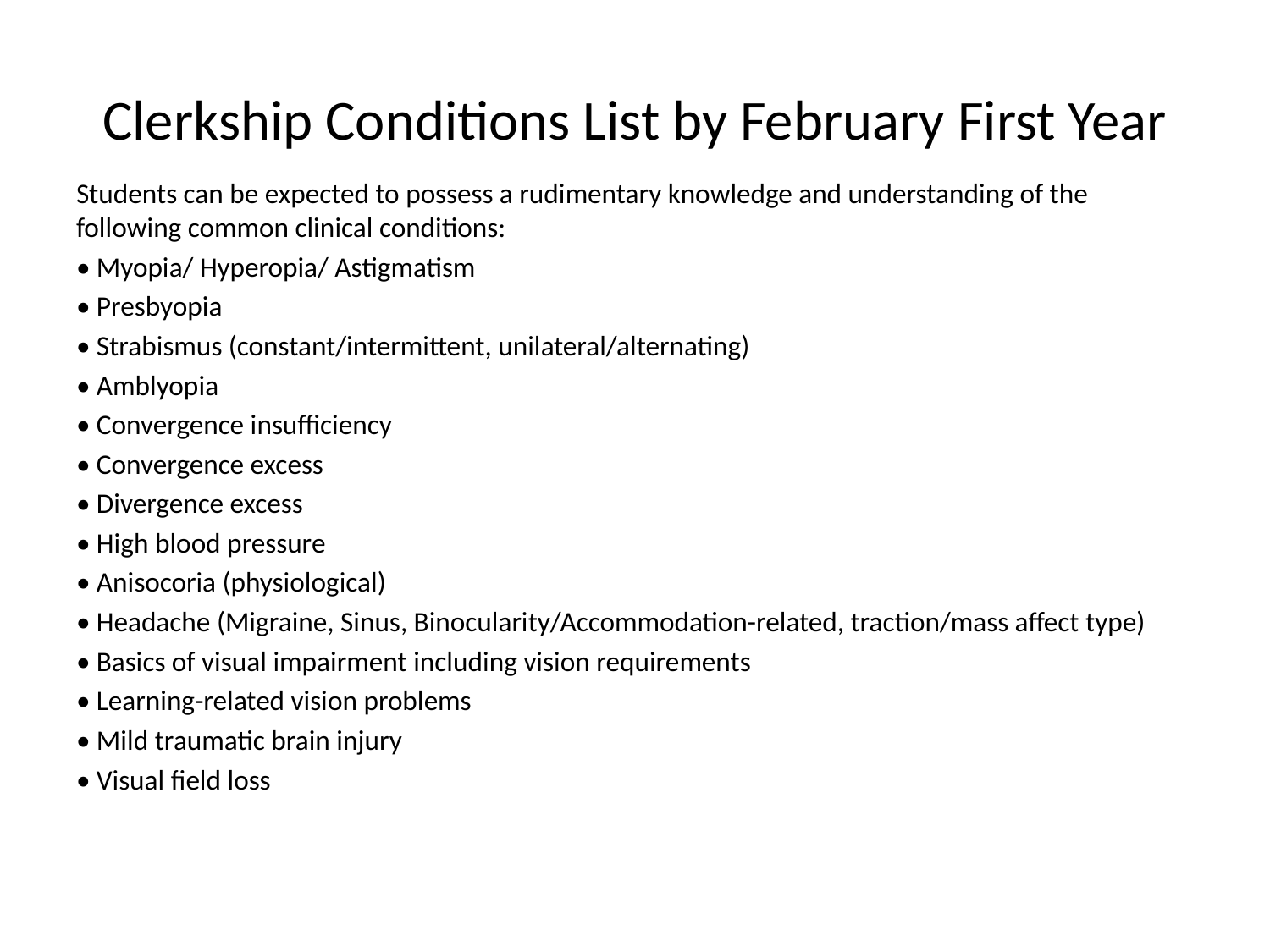

# Clerkship Conditions List by February First Year
Students can be expected to possess a rudimentary knowledge and understanding of the following common clinical conditions:
• Myopia/ Hyperopia/ Astigmatism
• Presbyopia
• Strabismus (constant/intermittent, unilateral/alternating)
• Amblyopia
• Convergence insufficiency
• Convergence excess
• Divergence excess
• High blood pressure
• Anisocoria (physiological)
• Headache (Migraine, Sinus, Binocularity/Accommodation-related, traction/mass affect type)
• Basics of visual impairment including vision requirements
• Learning-related vision problems
• Mild traumatic brain injury
• Visual field loss